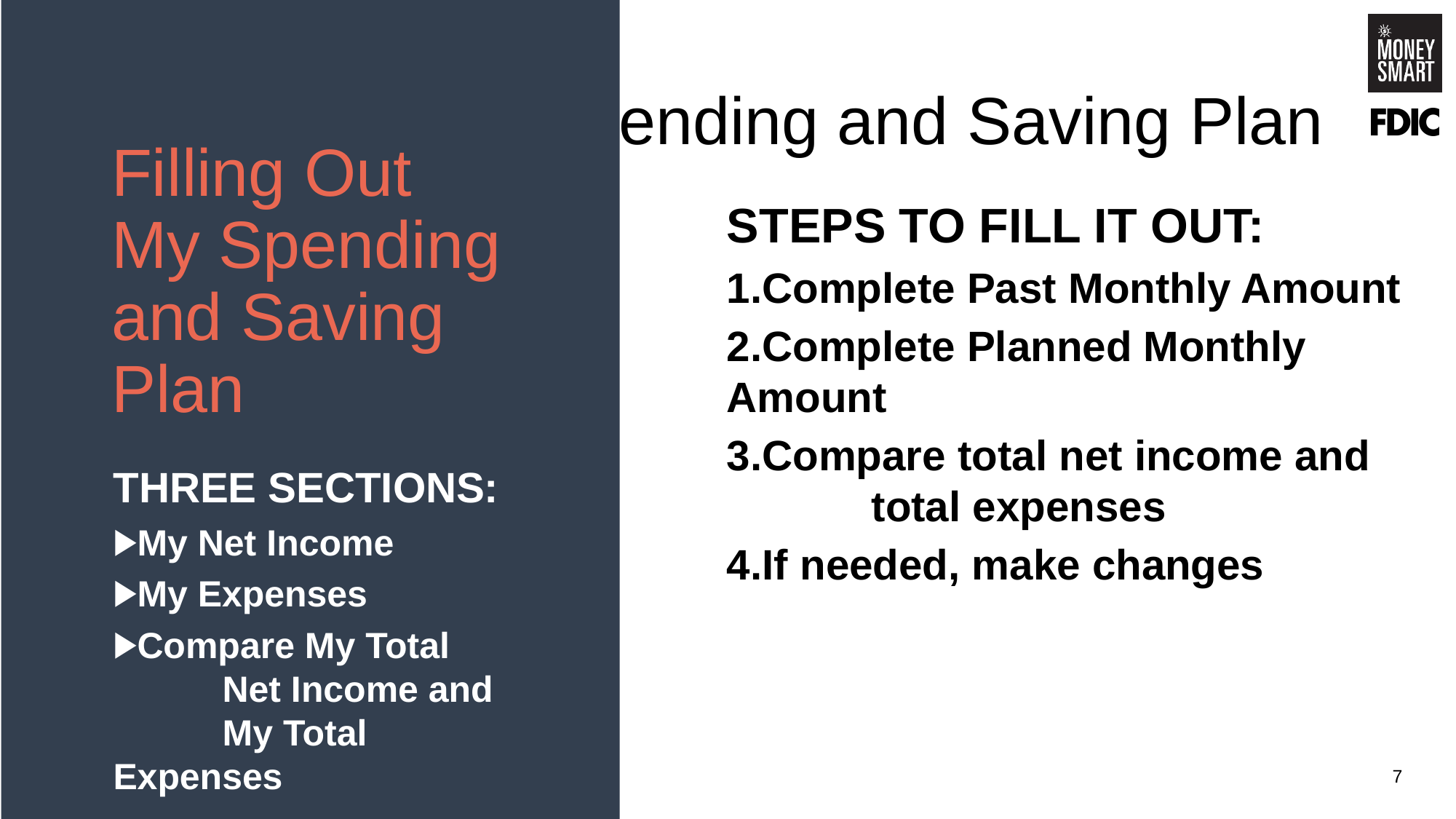

# Filling Out My Spending and Saving Plan
Filling Out My Spending and Saving Plan
STEPS TO FILL IT OUT:
Complete Past Monthly Amount
Complete Planned Monthly  	Amount
Compare total net income and
	   total expenses
If needed, make changes
THREE SECTIONS:
My Net Income
My Expenses
Compare My Total         	Net Income and
	My Total Expenses
7